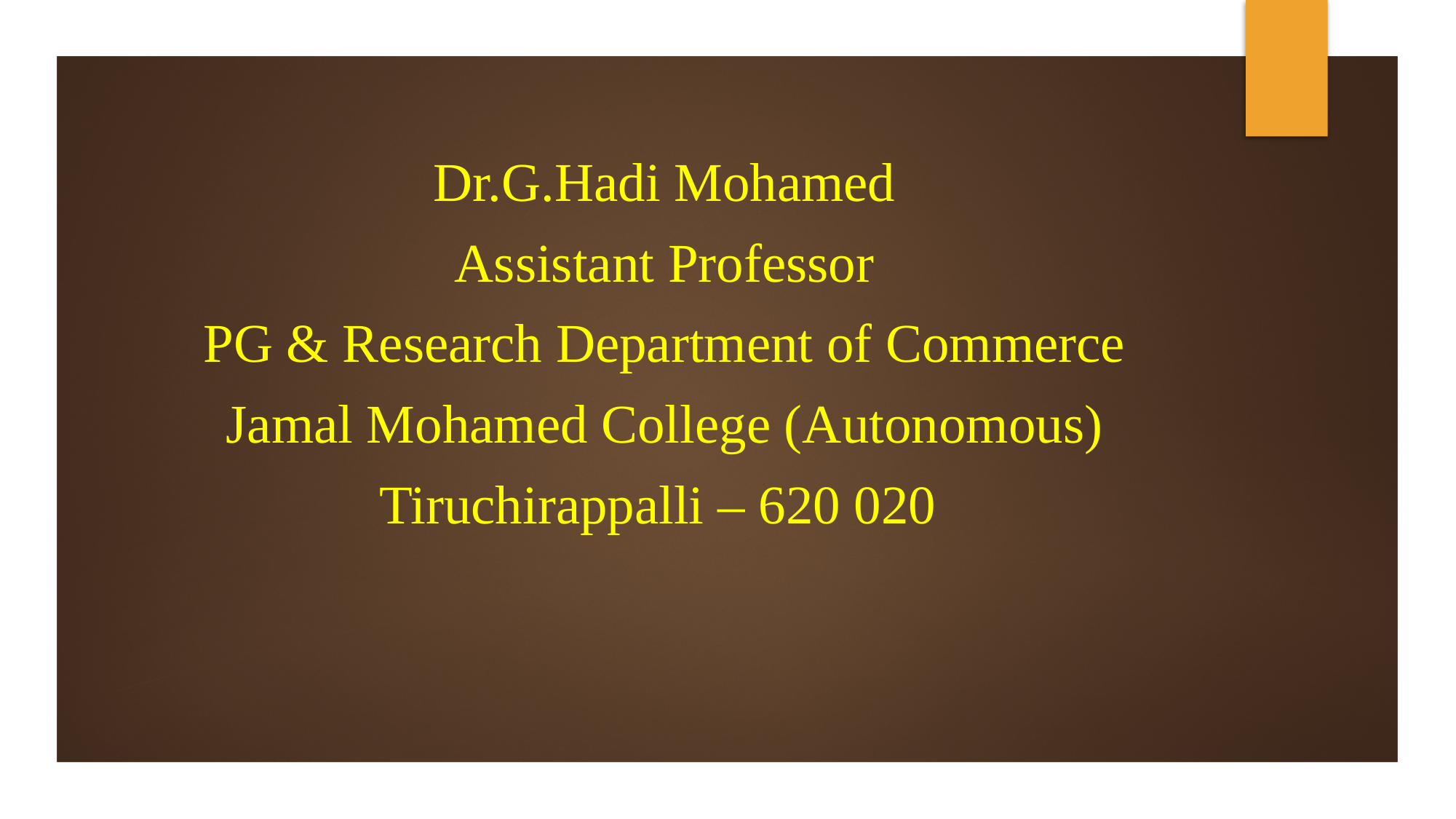

Dr.G.Hadi Mohamed
Assistant Professor
PG & Research Department of Commerce
Jamal Mohamed College (Autonomous)
Tiruchirappalli – 620 020